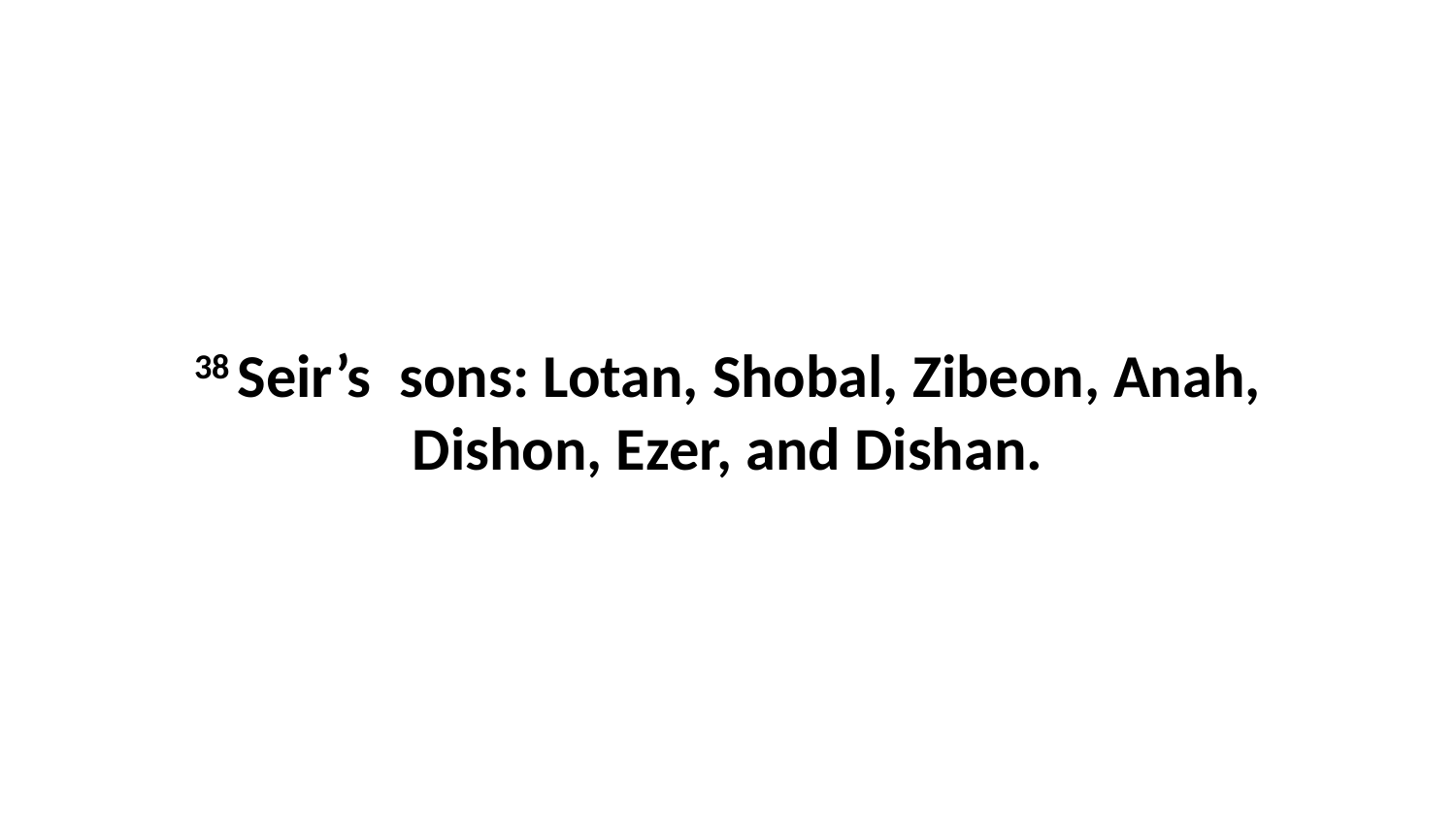

38 Seir’s  sons: Lotan, Shobal, Zibeon, Anah, Dishon, Ezer, and Dishan.